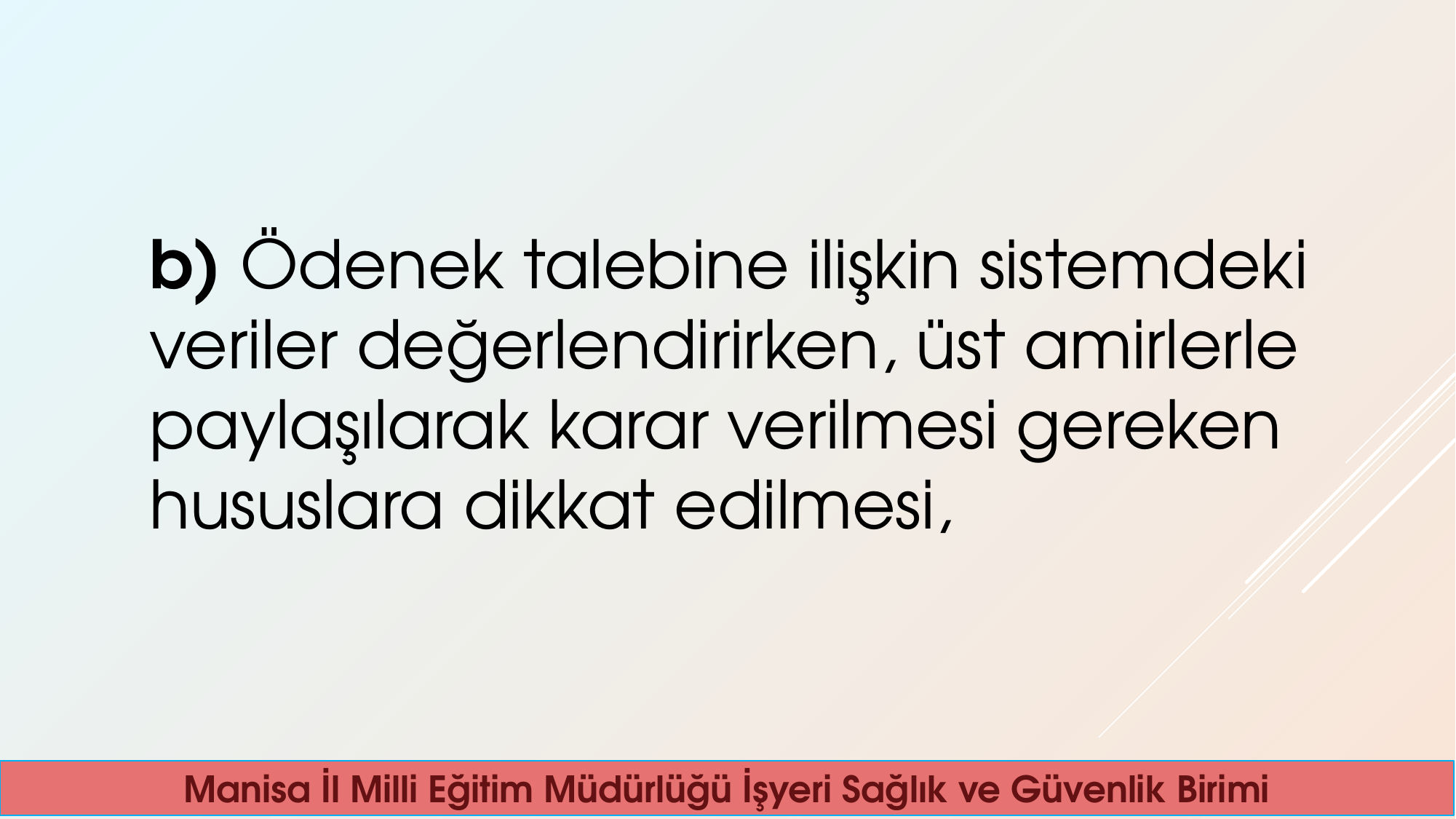

b) Ödenek talebine ilişkin sistemdeki veriler değerlendirirken, üst amirlerle paylaşılarak karar verilmesi gereken hususlara dikkat edilmesi,
Manisa İl Milli Eğitim Müdürlüğü İşyeri Sağlık ve Güvenlik Birimi